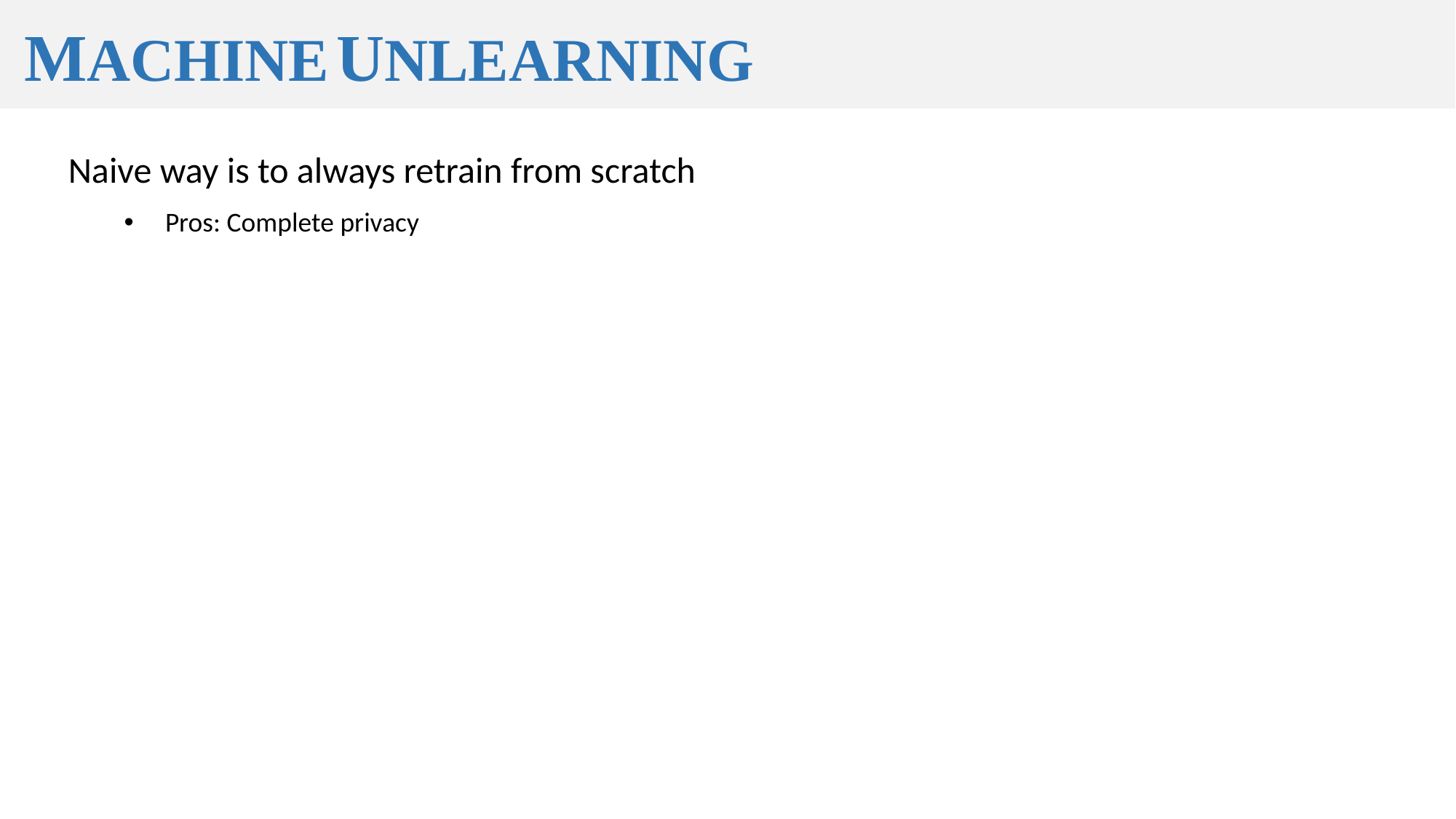

Machine unlearning
Naive way is to always retrain from scratch
Pros: Complete privacy